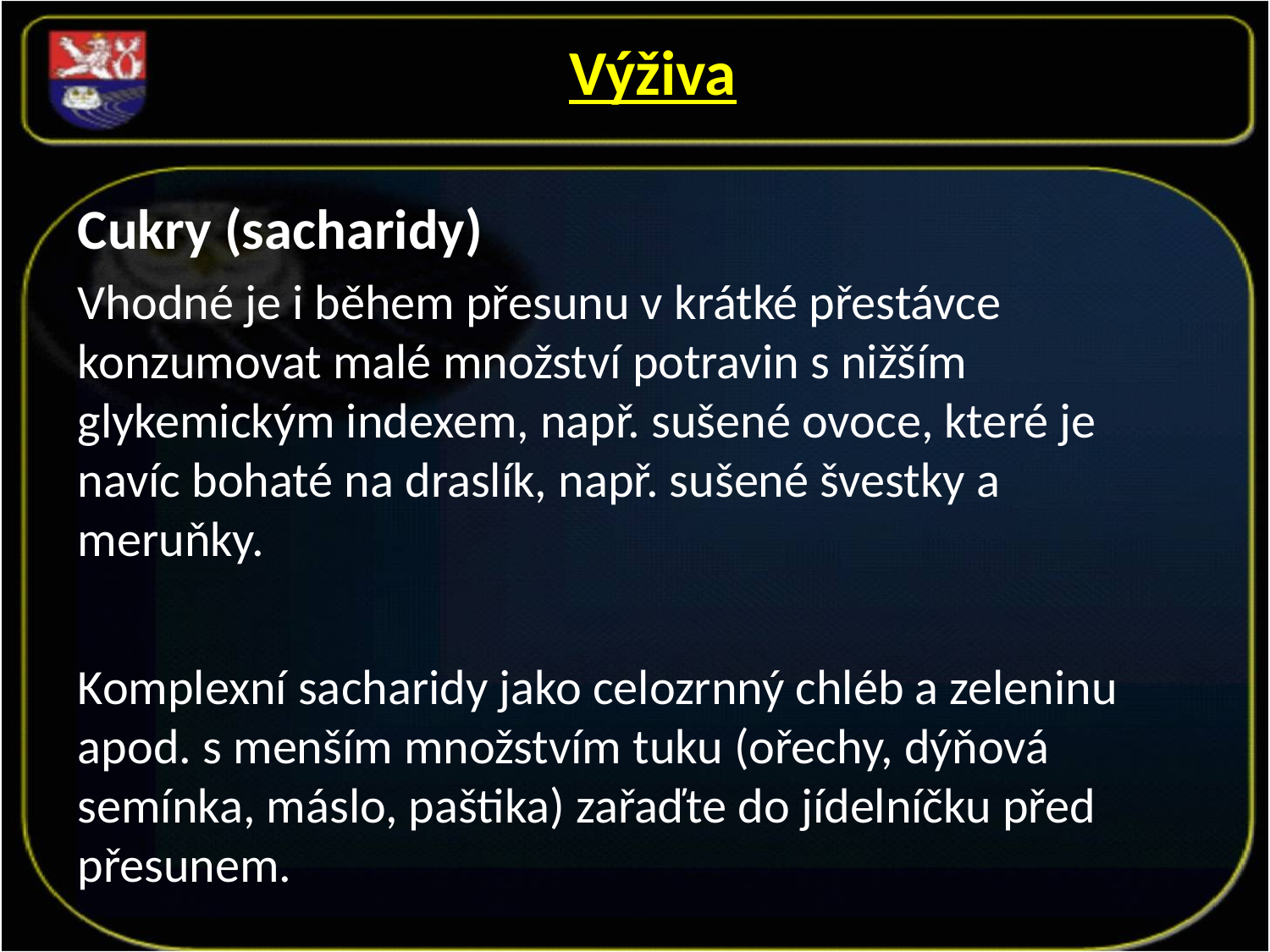

Výživa
Cukry (sacharidy)
Vhodné je i během přesunu v krátké přestávce konzumovat malé množství potravin s nižším glykemickým indexem, např. sušené ovoce, které je navíc bohaté na draslík, např. sušené švestky a meruňky.

Komplexní sacharidy jako celozrnný chléb a zeleninu apod. s menším množstvím tuku (ořechy, dýňová semínka, máslo, paštika) zařaďte do jídelníčku před přesunem.